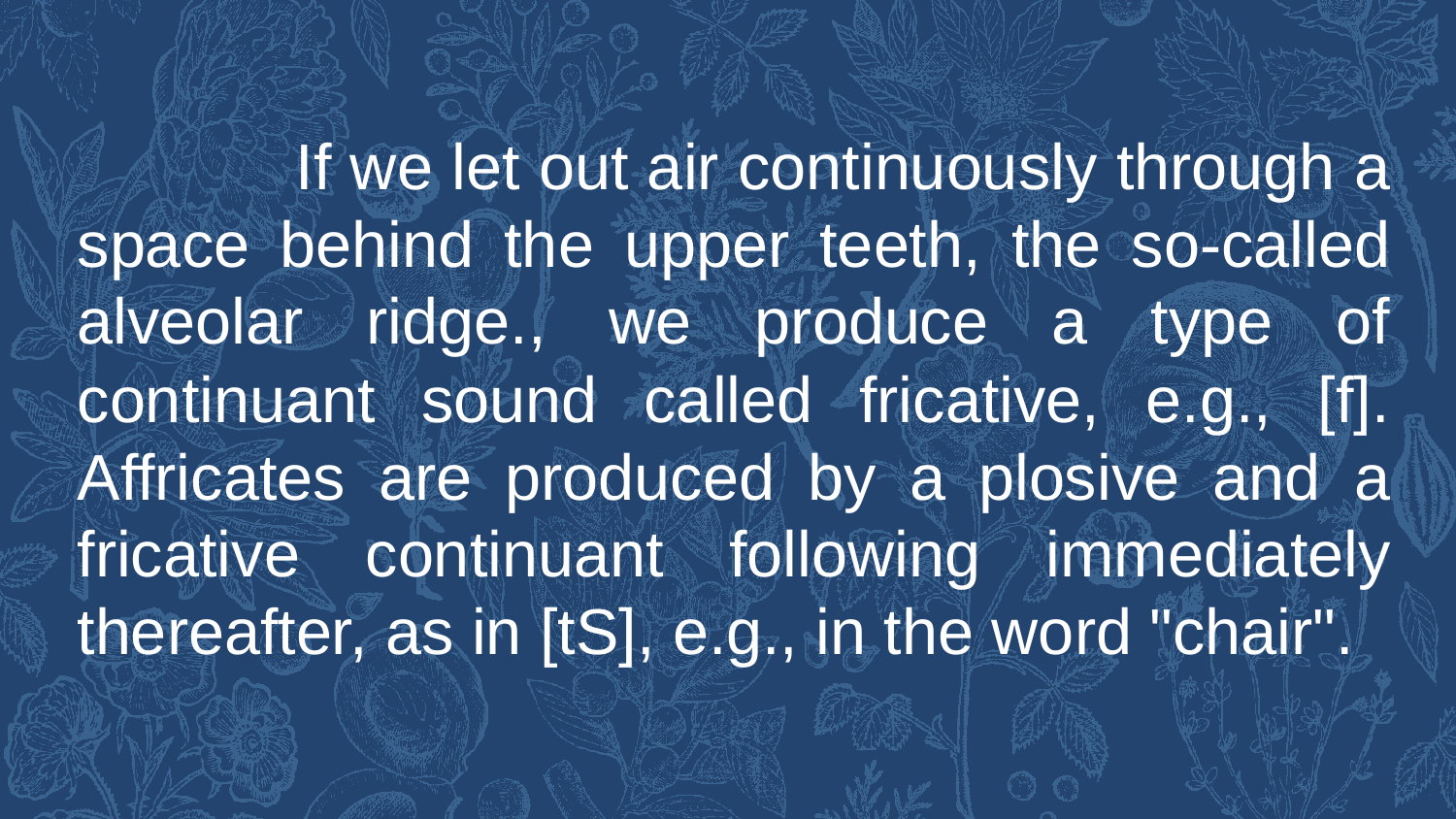

If we let out air continuously through a space behind the upper teeth, the so-called alveolar ridge., we produce a type of continuant sound called fricative, e.g., [f]. Affricates are produced by a plosive and a fricative continuant following immediately thereafter, as in [tS], e.g., in the word "chair".